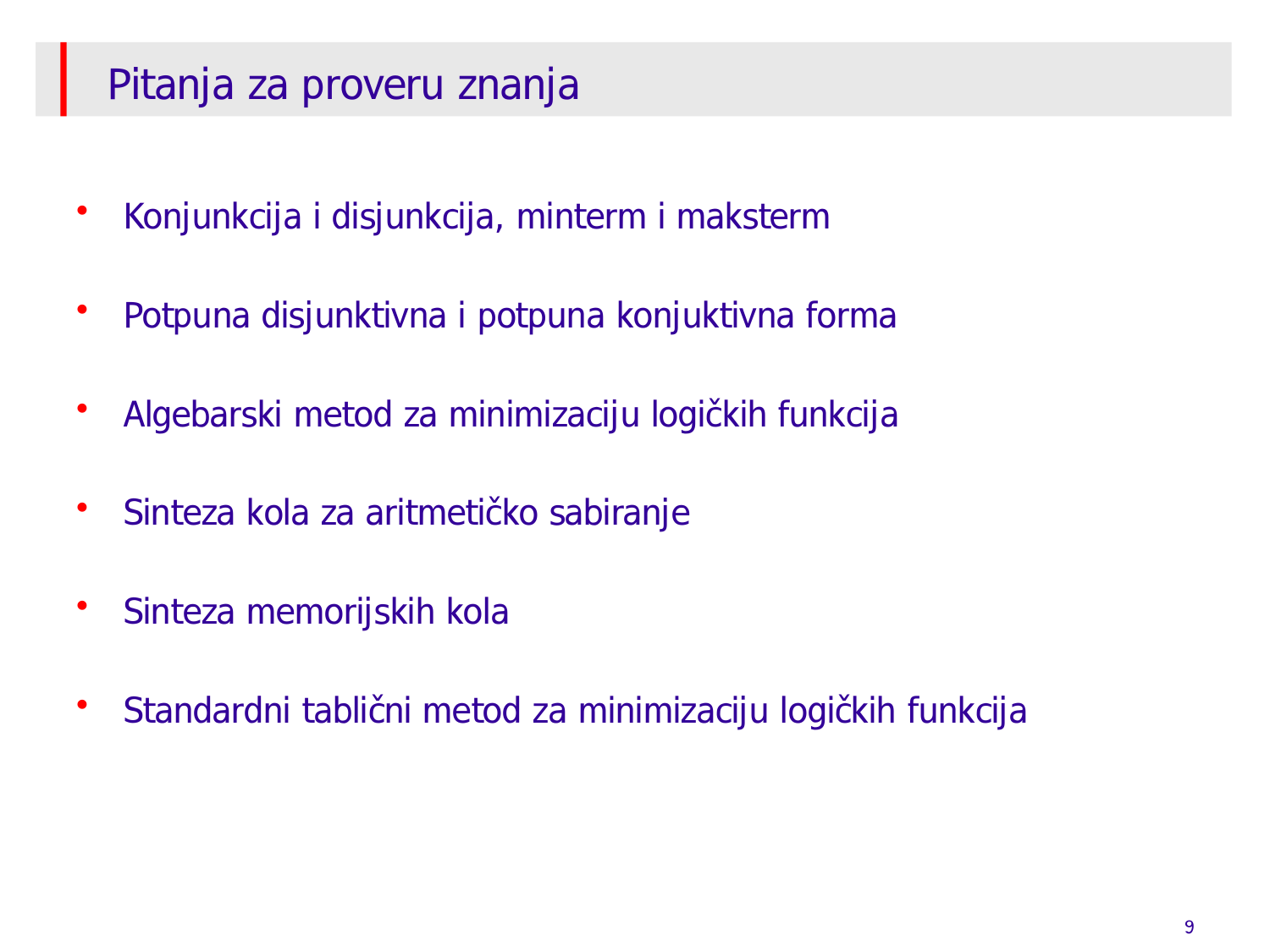

# Pitanja za proveru znanja
Konjunkcija i disjunkcija, minterm i maksterm

Potpuna disjunktivna i potpuna konjuktivna forma

Algebarski metod za minimizaciju logičkih funkcija

Sinteza kola za aritmetičko sabiranje

Sinteza memorijskih kola

Standardni tablični metod za minimizaciju logičkih funkcija
9